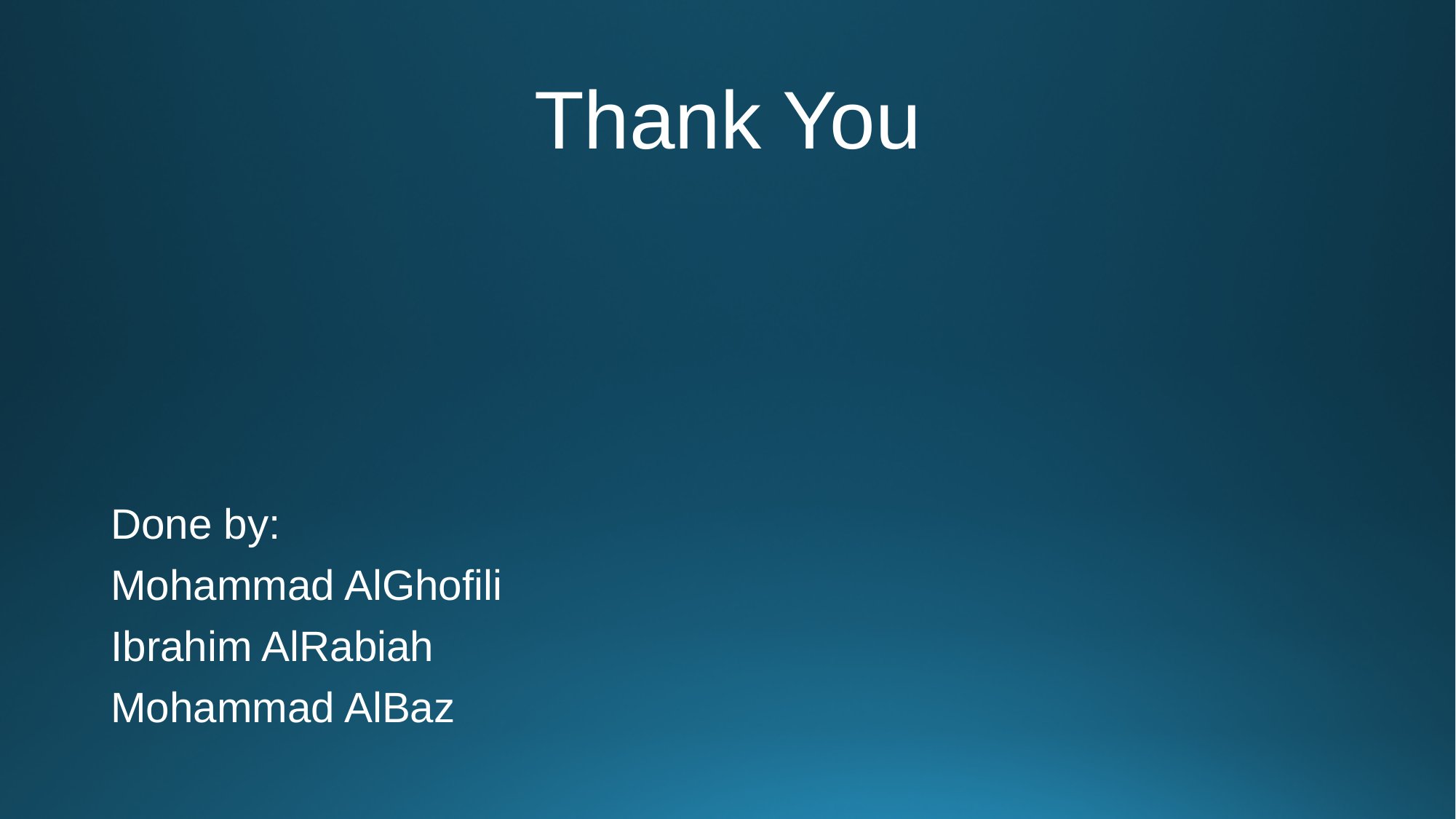

# Thank You

Done by:
Mohammad AlGhofili
Ibrahim AlRabiah
Mohammad AlBaz